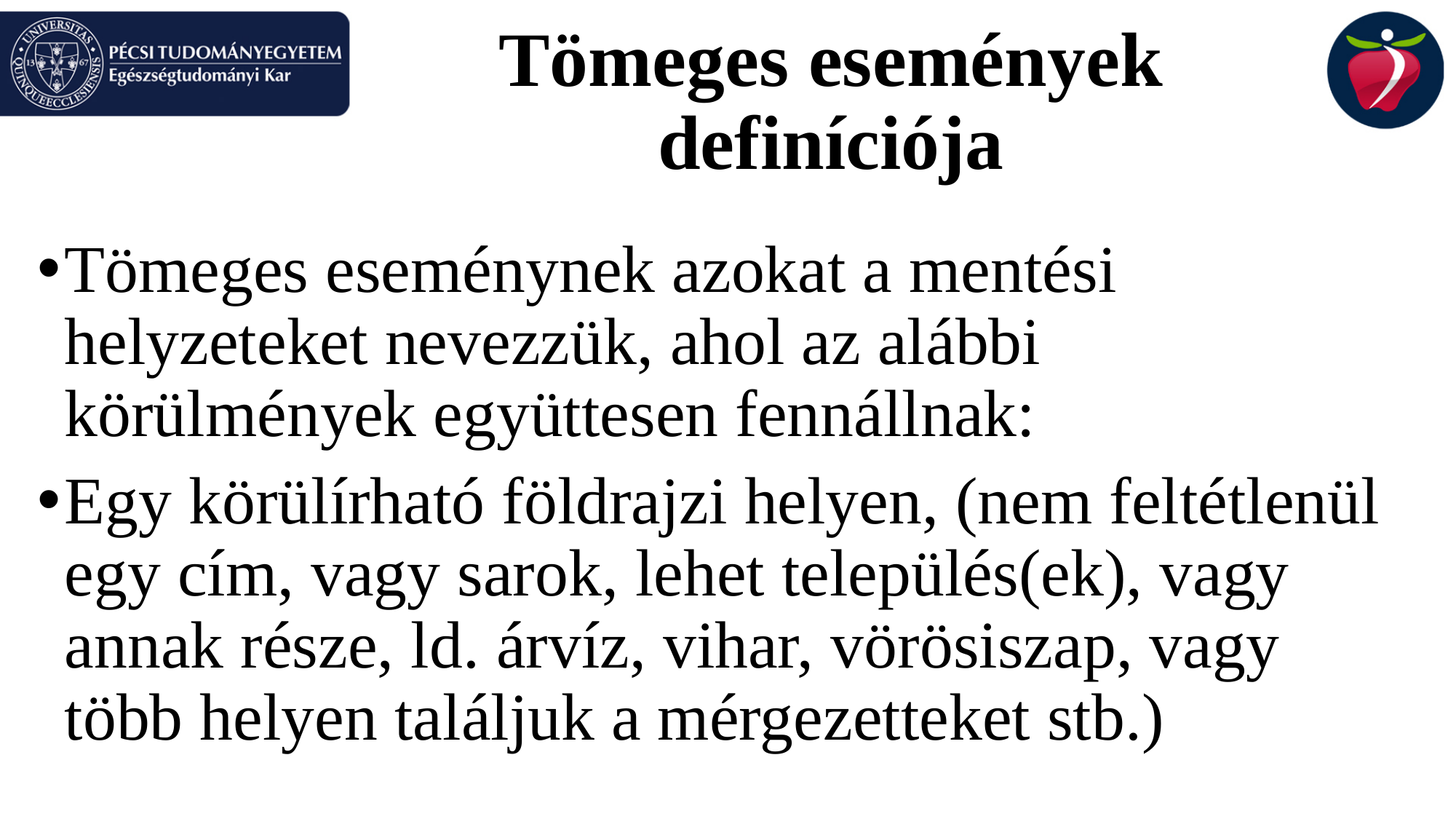

# Tömeges események definíciója
Tömeges eseménynek azokat a mentési helyzeteket nevezzük, ahol az alábbi körülmények együttesen fennállnak:
Egy körülírható földrajzi helyen, (nem feltétlenül egy cím, vagy sarok, lehet település(ek), vagy annak része, ld. árvíz, vihar, vörösiszap, vagy több helyen találjuk a mérgezetteket stb.)